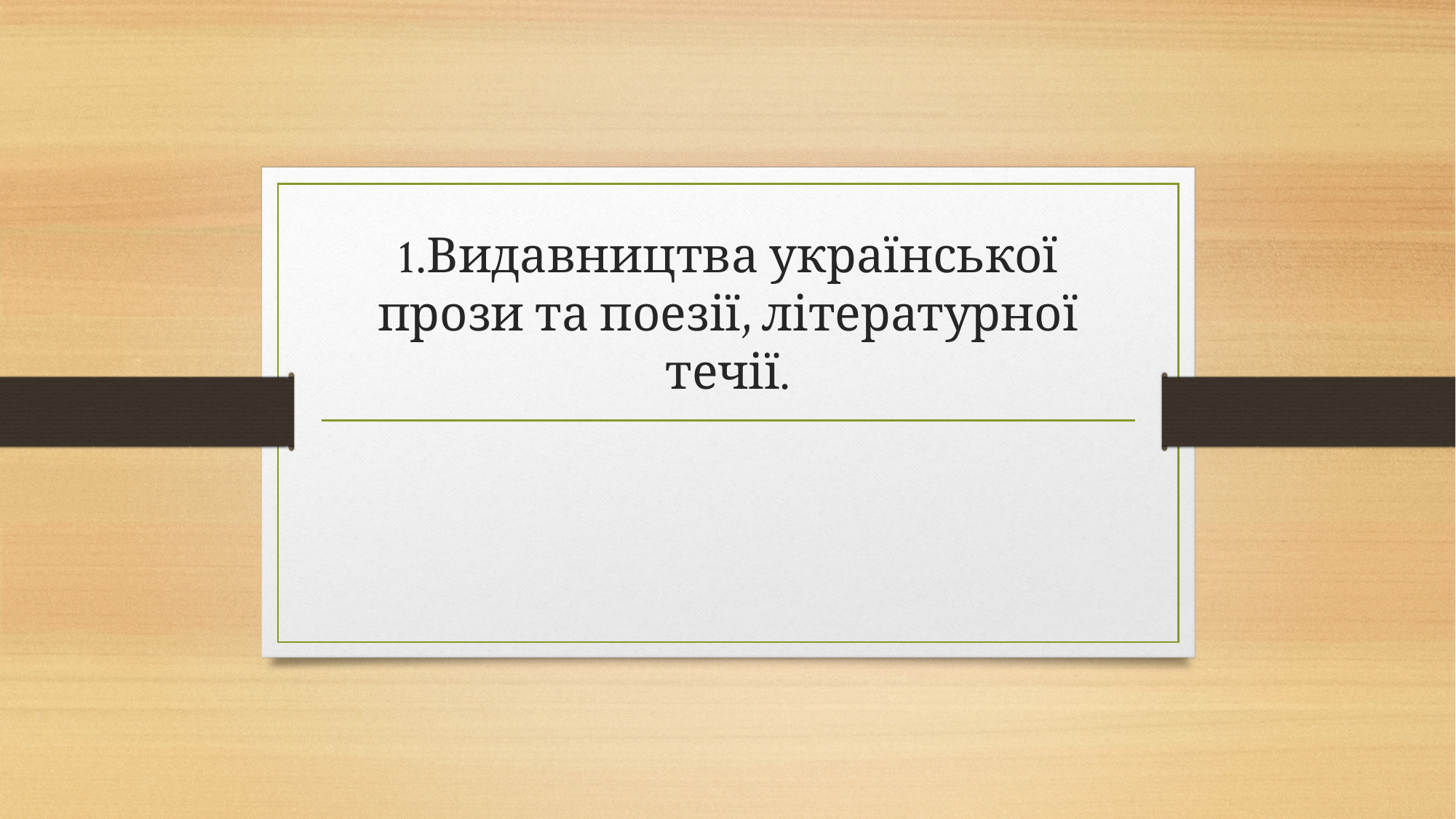

# 1.Видавництва української прози та поезії, літературної течії.